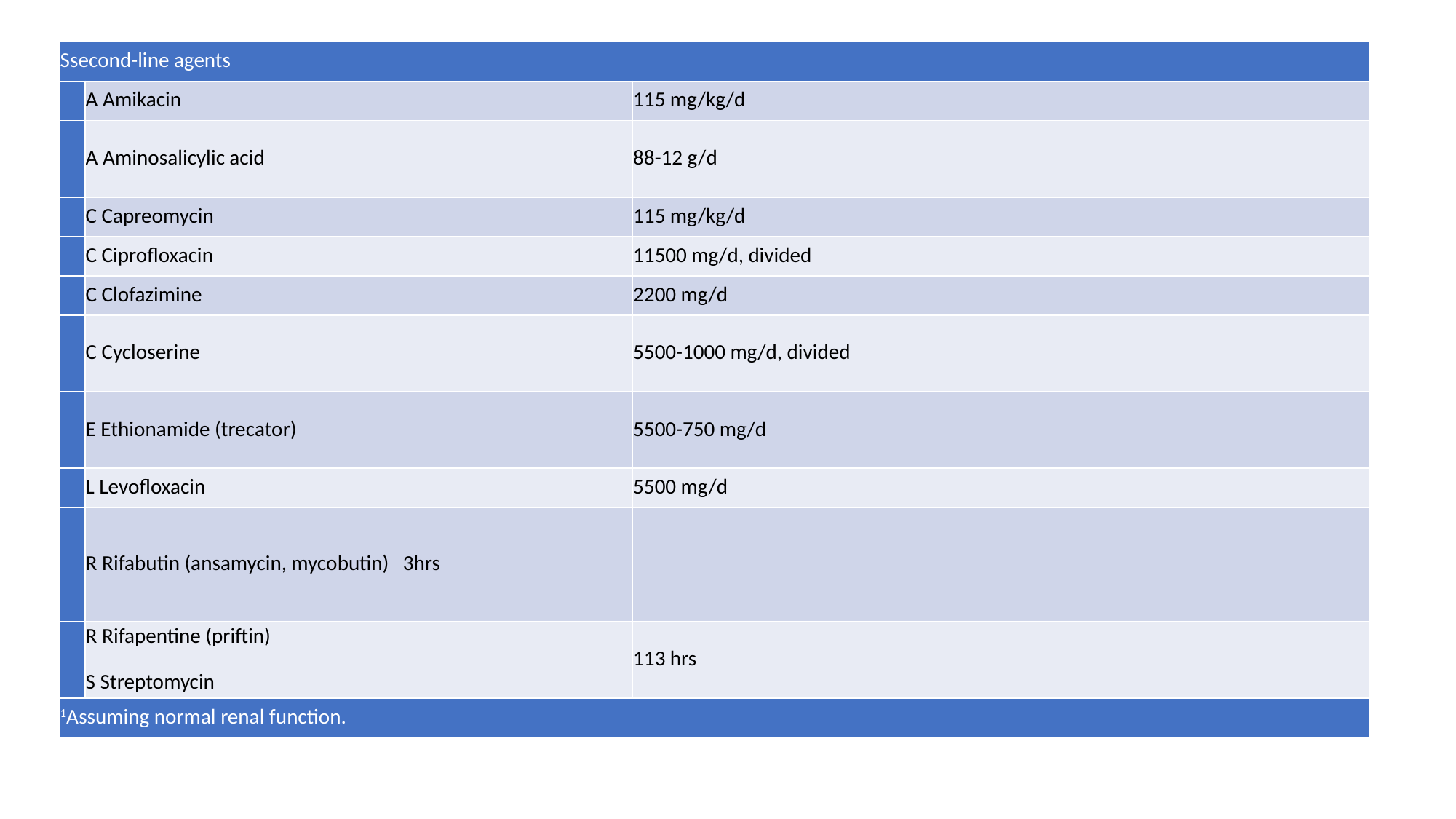

| Ssecond-line agents |  |  |
| --- | --- | --- |
|  | A Amikacin | 115 mg/kg/d |
|  | A Aminosalicylic acid | 88-12 g/d |
|  | C Capreomycin | 115 mg/kg/d |
|  | C Ciprofloxacin | 11500 mg/d, divided |
|  | C Clofazimine | 2200 mg/d |
|  | C Cycloserine | 5500-1000 mg/d, divided |
|  | E Ethionamide (trecator) | 5500-750 mg/d |
|  | L Levofloxacin | 5500 mg/d |
|  | R Rifabutin (ansamycin, mycobutin) 3hrs |  |
|  | R Rifapentine (priftin) S Streptomycin | 113 hrs |
| 1Assuming normal renal function. |  |  |